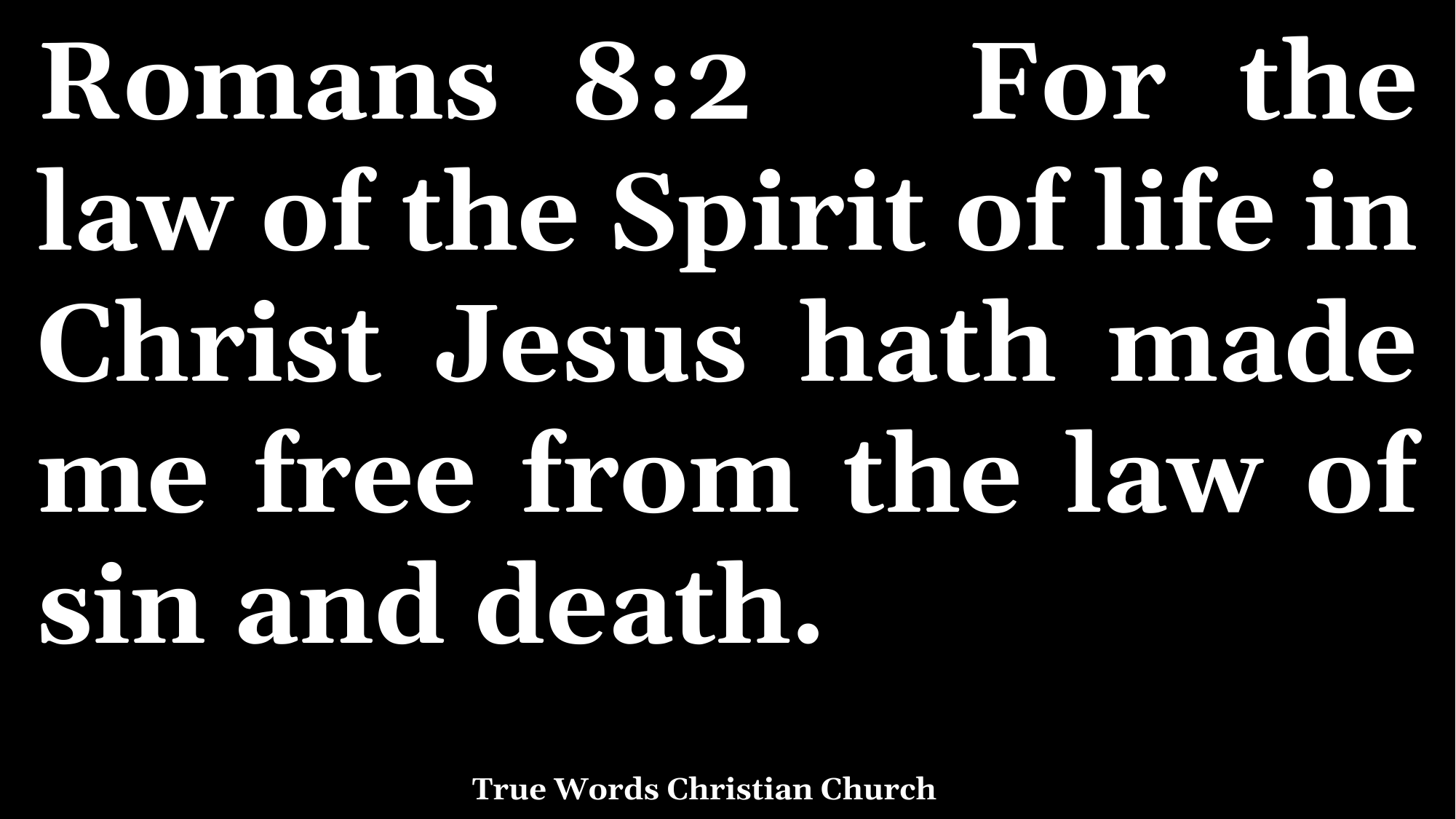

Romans 8:2   For the law of the Spirit of life in Christ Jesus hath made me free from the law of sin and death.
True Words Christian Church